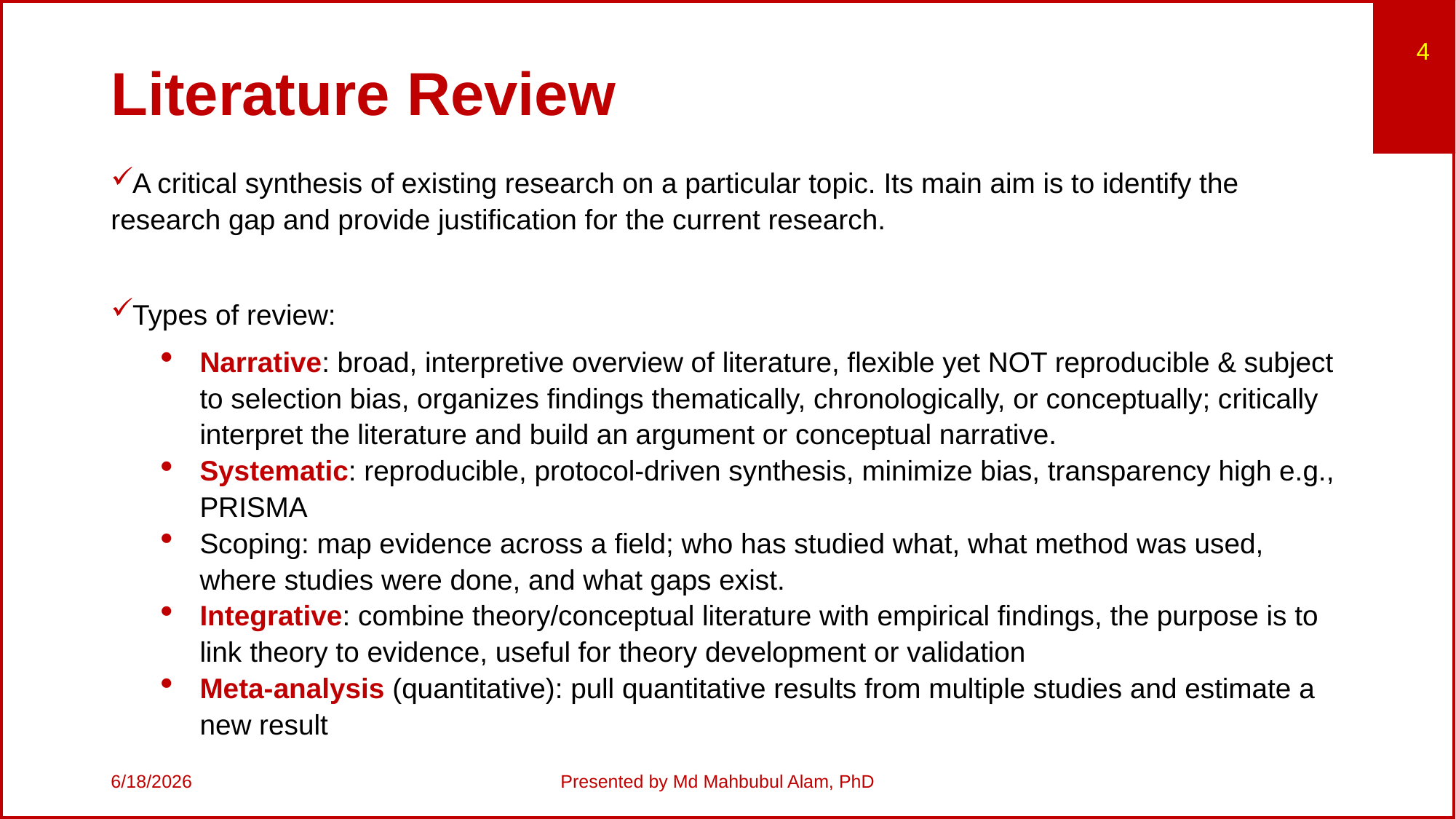

4
# Literature Review
A critical synthesis of existing research on a particular topic. Its main aim is to identify the research gap and provide justification for the current research.

Types of review:
Narrative: broad, interpretive overview of literature, flexible yet NOT reproducible & subject to selection bias, organizes findings thematically, chronologically, or conceptually; critically interpret the literature and build an argument or conceptual narrative.
Systematic: reproducible, protocol-driven synthesis, minimize bias, transparency high e.g., PRISMA
Scoping: map evidence across a field; who has studied what, what method was used, where studies were done, and what gaps exist.
Integrative: combine theory/conceptual literature with empirical findings, the purpose is to link theory to evidence, useful for theory development or validation
Meta-analysis (quantitative): pull quantitative results from multiple studies and estimate a new result
6/18/2026
Presented by Md Mahbubul Alam, PhD